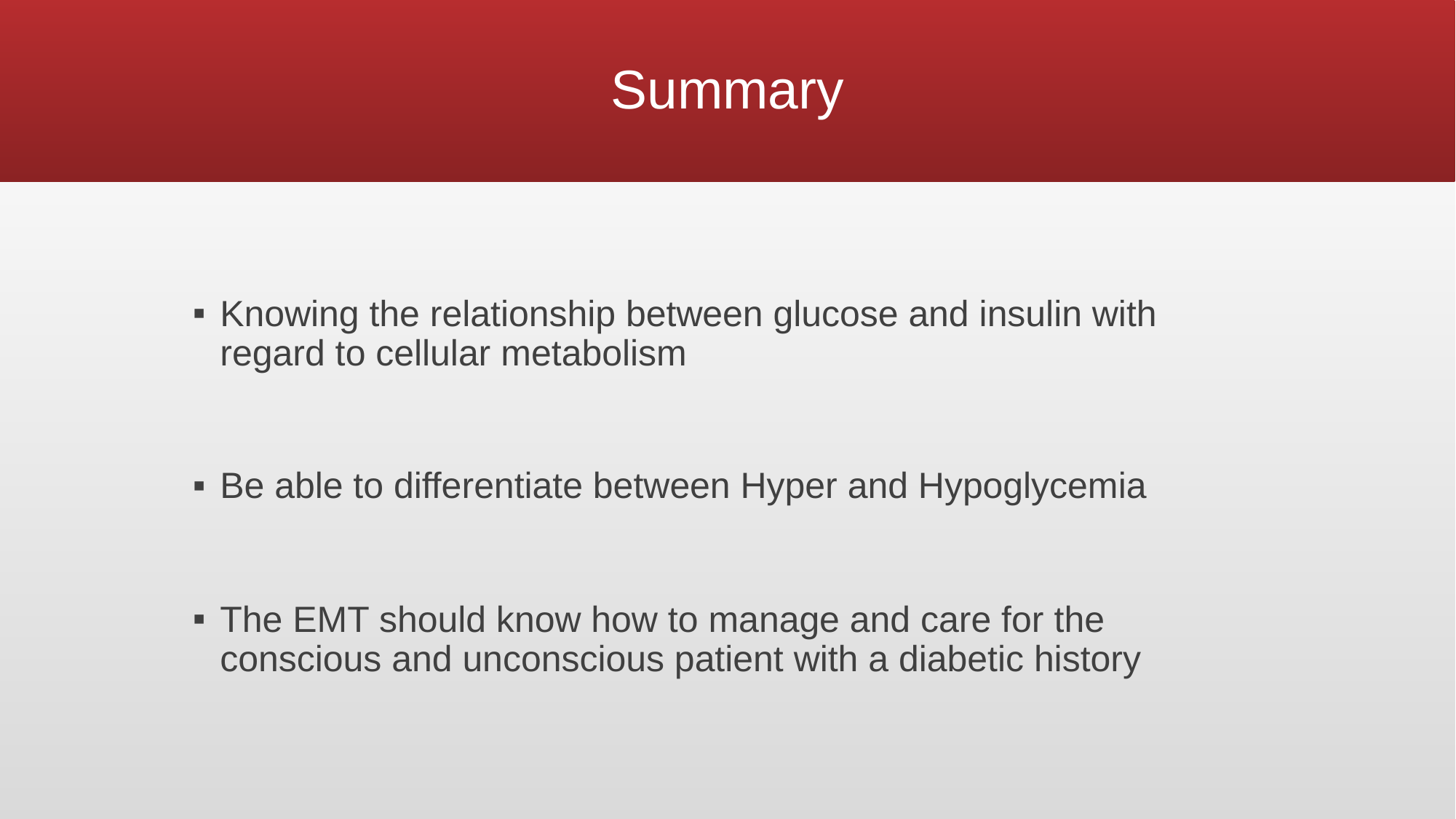

# Summary

Knowing the relationship between glucose and insulin with regard to cellular metabolism

Be able to differentiate between Hyper and Hypoglycemia

The EMT should know how to manage and care for the conscious and unconscious patient with a diabetic history